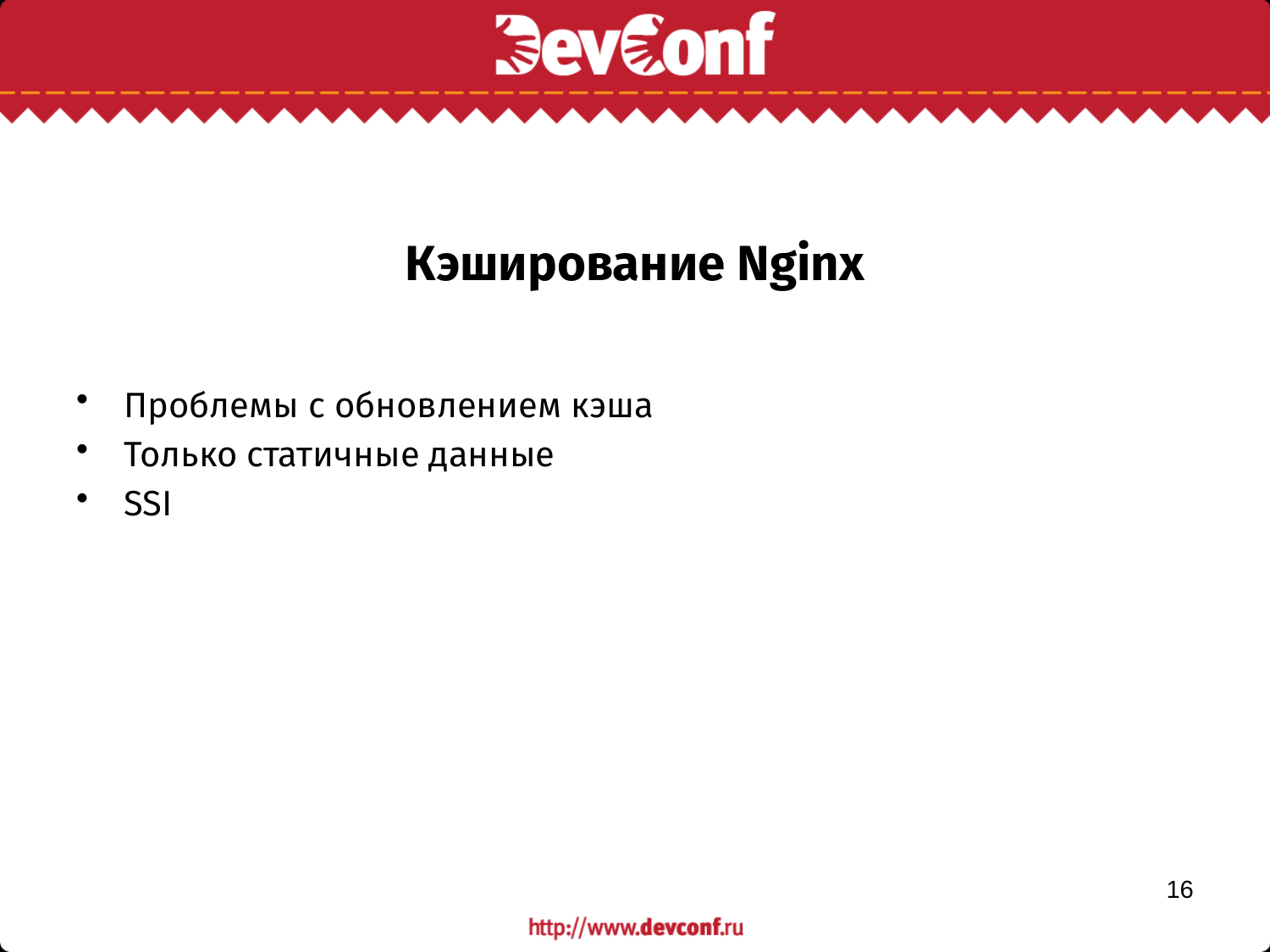

# Кэширование Nginx
Проблемы с обновлением кэша
Только статичные данные
SSI
16